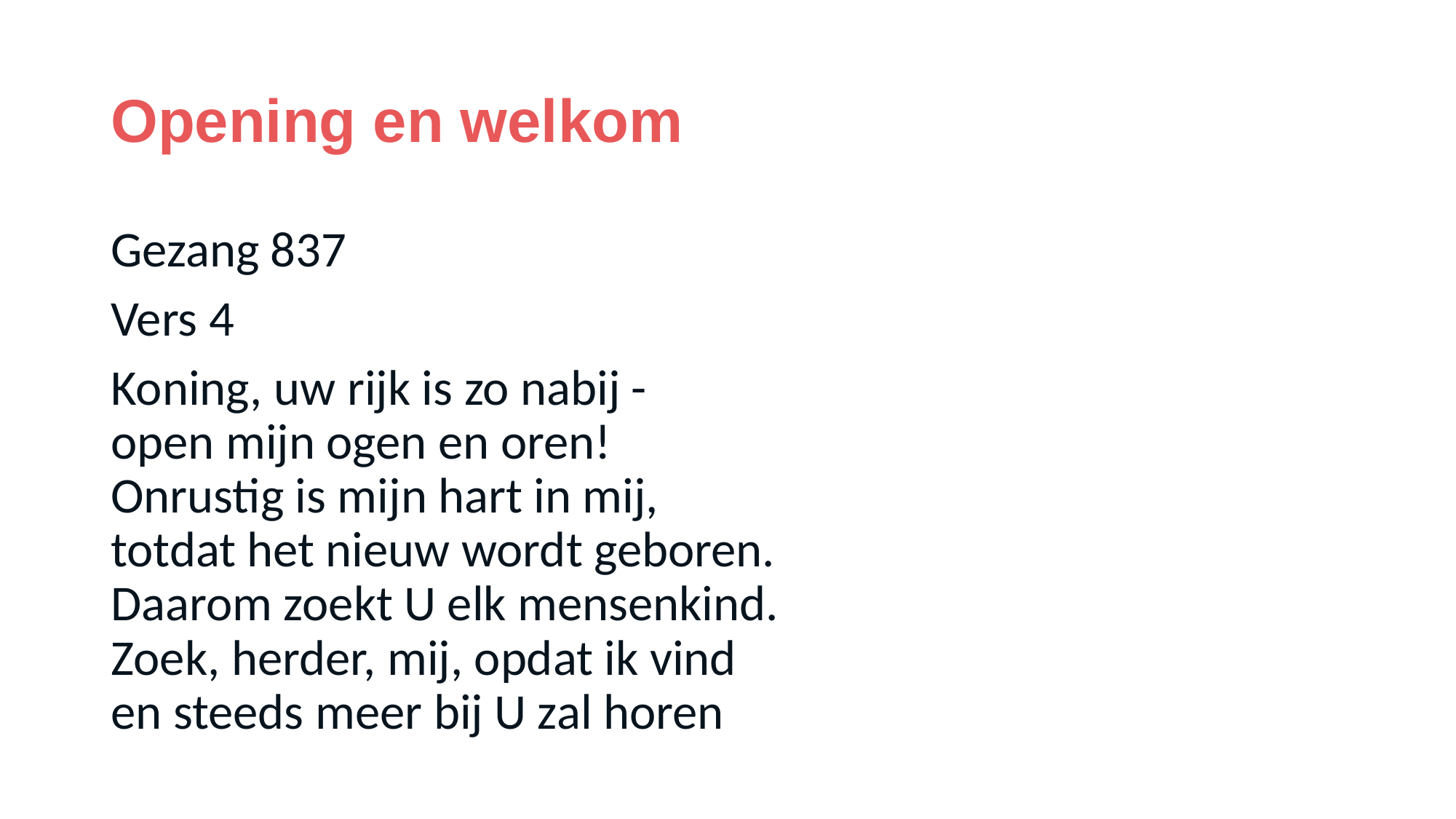

# Opening en welkom
Gezang 837
Vers 4
Koning, uw rijk is zo nabij -
open mijn ogen en oren!
Onrustig is mijn hart in mij,
totdat het nieuw wordt geboren.
Daarom zoekt U elk mensenkind.
Zoek, herder, mij, opdat ik vind
en steeds meer bij U zal horen